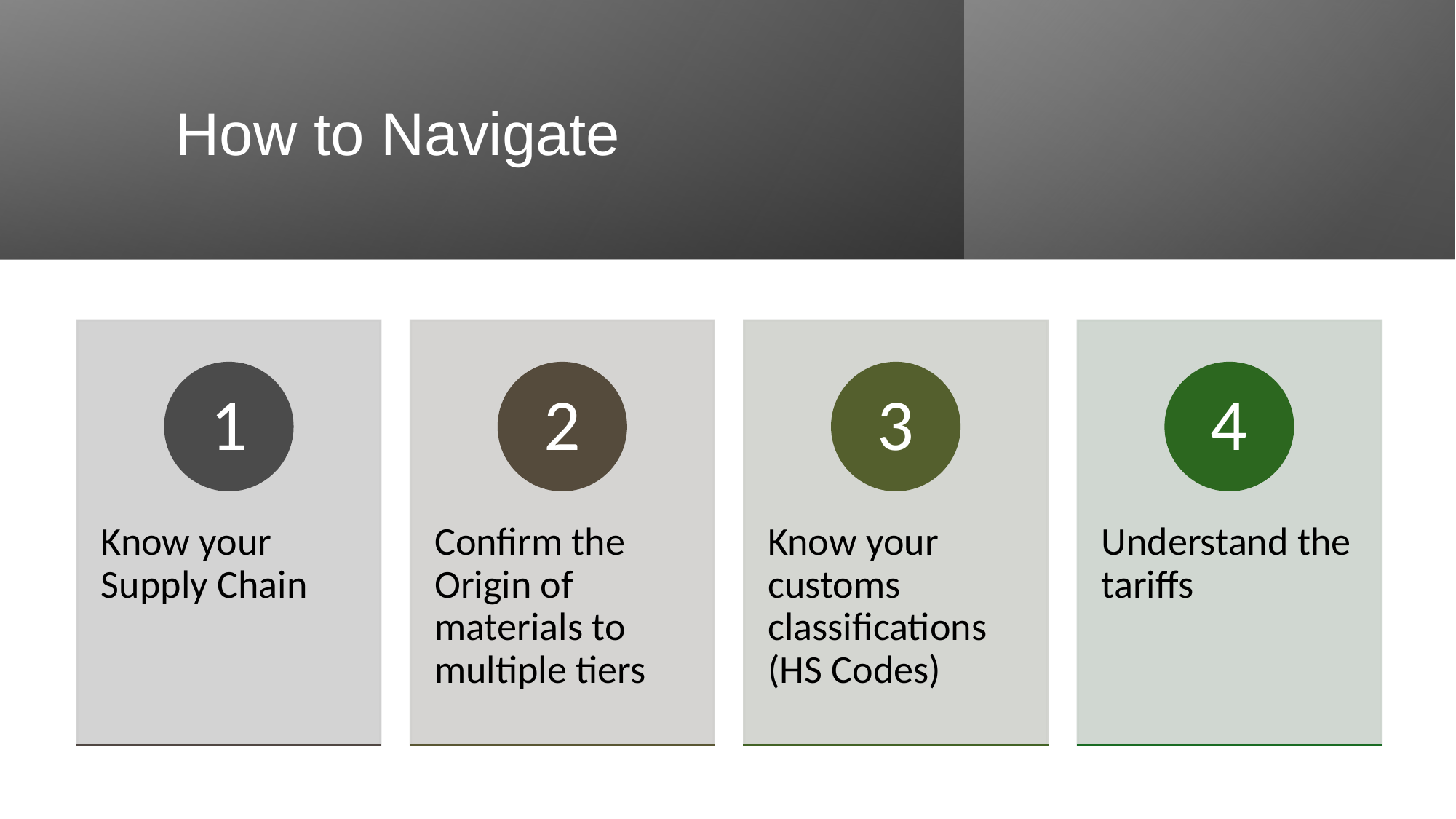

# How to Navigate
Know your Supply Chain
1
Confirm the Origin of materials to multiple tiers
2
Know your customs classifications (HS Codes)
3
Understand the tariffs
4